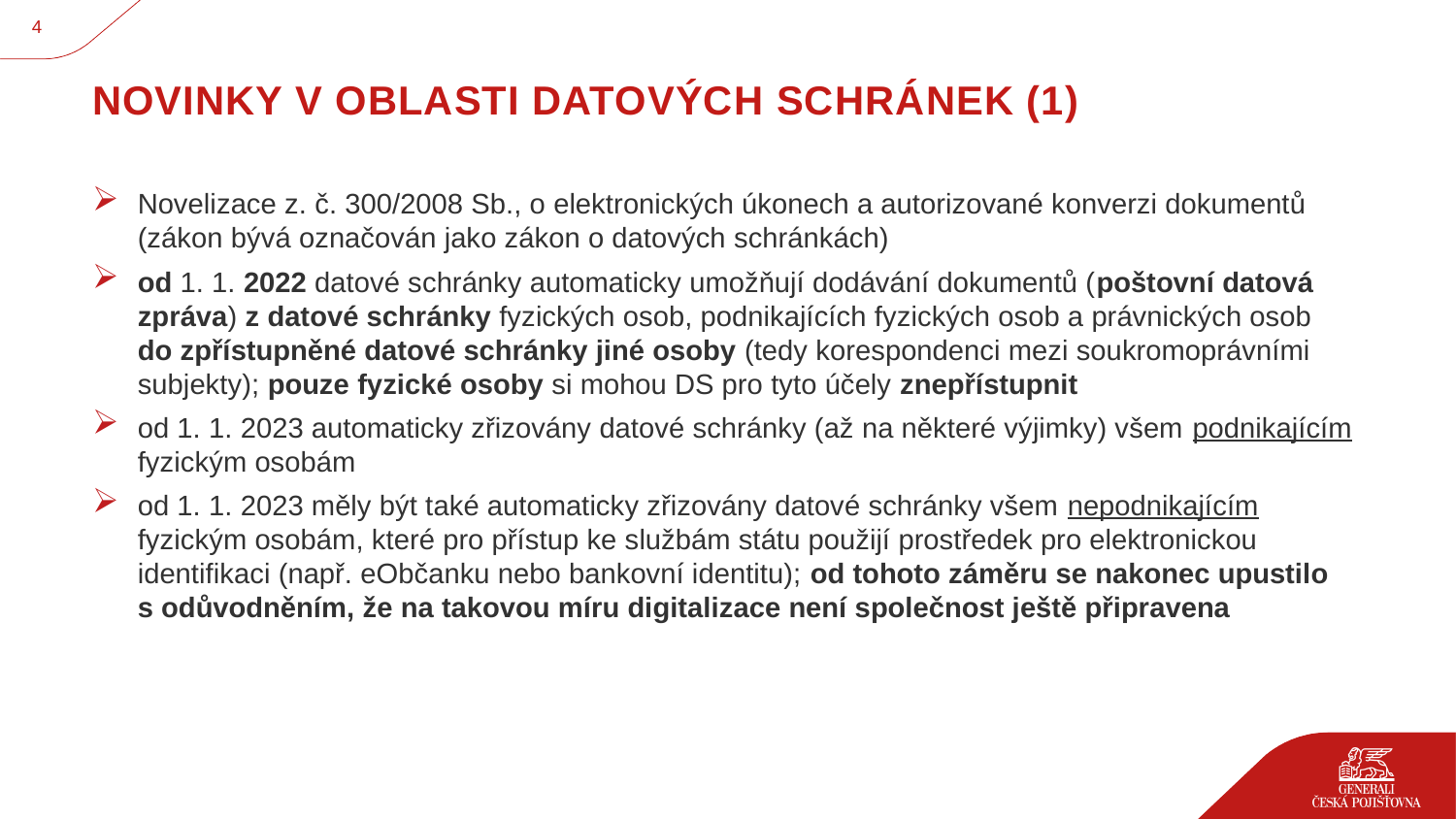

4
# NOVINKY V OBLASTI DATOVÝCH SCHRÁNEK (1)
Novelizace z. č. 300/2008 Sb., o elektronických úkonech a autorizované konverzi dokumentů (zákon bývá označován jako zákon o datových schránkách)
od 1. 1. 2022 datové schránky automaticky umožňují dodávání dokumentů (poštovní datová zpráva) z datové schránky fyzických osob, podnikajících fyzických osob a právnických osob
do zpřístupněné datové schránky jiné osoby (tedy korespondenci mezi soukromoprávními subjekty); pouze fyzické osoby si mohou DS pro tyto účely znepřístupnit
od 1. 1. 2023 automaticky zřizovány datové schránky (až na některé výjimky) všem podnikajícím fyzickým osobám
od 1. 1. 2023 měly být také automaticky zřizovány datové schránky všem nepodnikajícím fyzickým osobám, které pro přístup ke službám státu použijí prostředek pro elektronickou identifikaci (např. eObčanku nebo bankovní identitu); od tohoto záměru se nakonec upustilo
s odůvodněním, že na takovou míru digitalizace není společnost ještě připravena